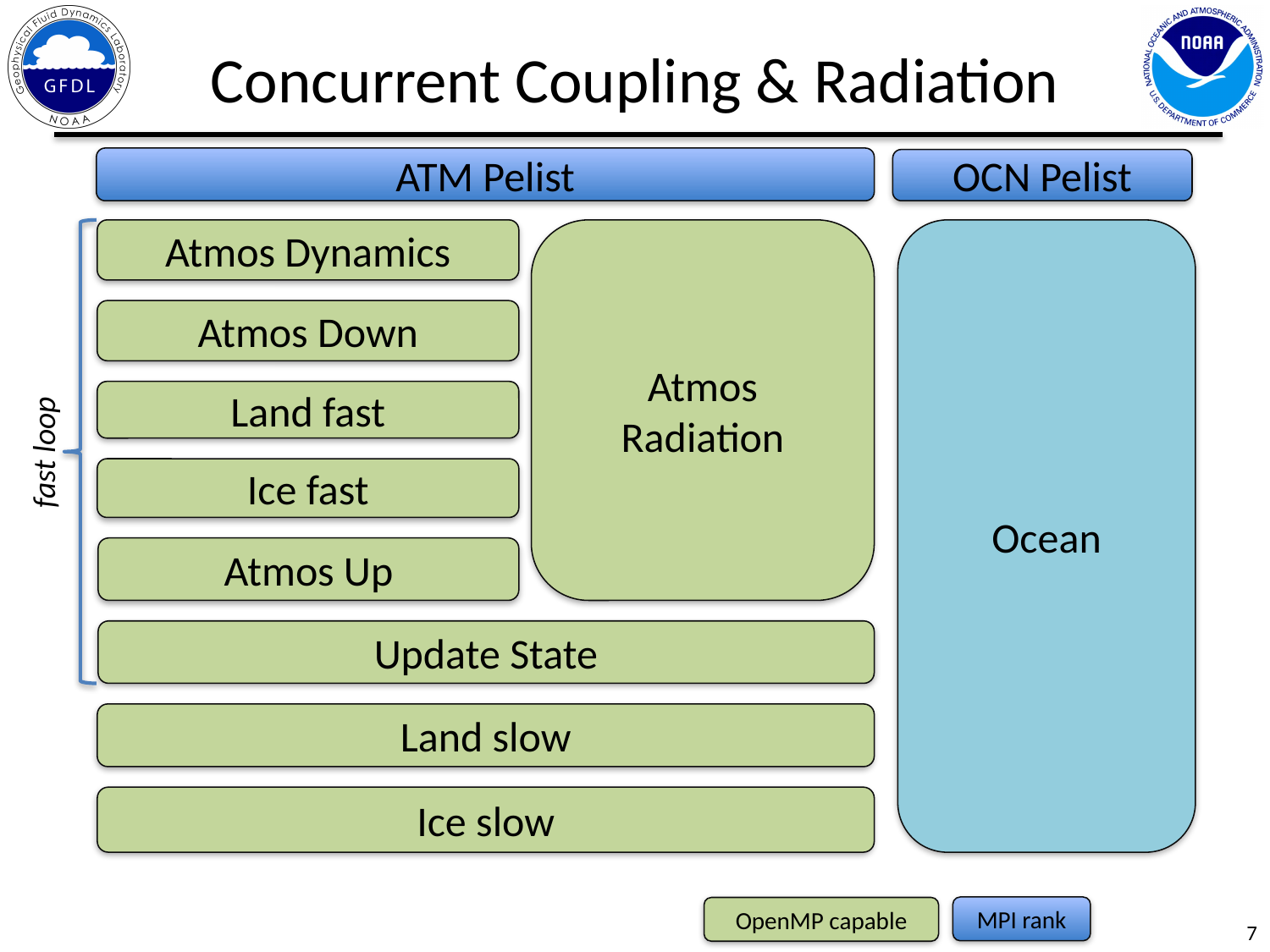

Concurrent Coupling & Radiation
ATM Pelist
OCN Pelist

Atmos Dynamics
Atmos
Radiation
Ocean
Atmos Down
Land fast
fast loop
Ice fast
Atmos Up
Update State
Land slow
Ice slow
MPI rank
OpenMP capable
7